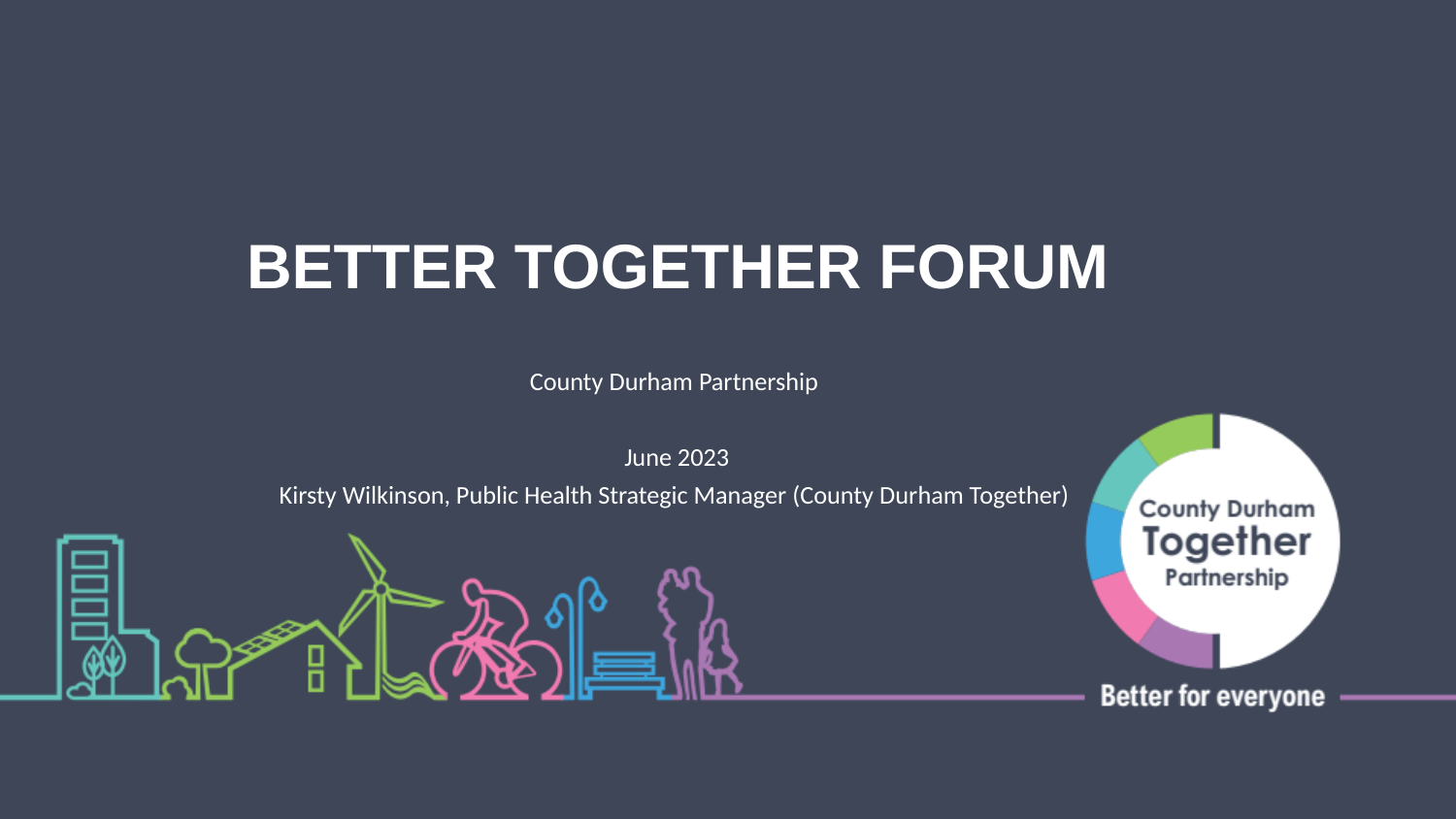

# BETTER TOGETHER FORUM

County Durham Partnership

June 2023
Kirsty Wilkinson, Public Health Strategic Manager (County Durham Together)